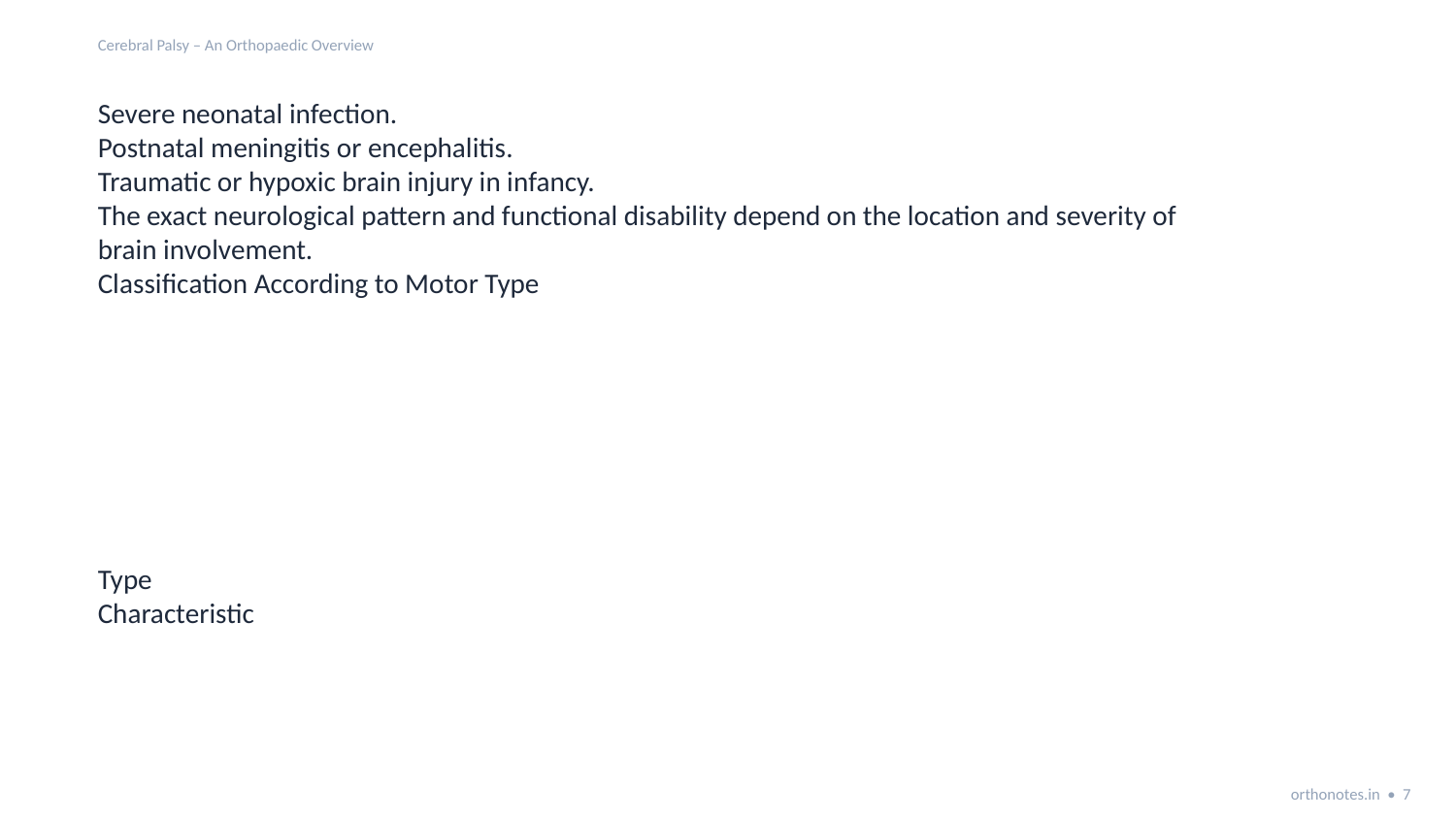

Cerebral Palsy – An Orthopaedic Overview
Severe neonatal infection.
Postnatal meningitis or encephalitis.
Traumatic or hypoxic brain injury in infancy.
The exact neurological pattern and functional disability depend on the location and severity of
brain involvement.
Classification According to Motor Type
Type
Characteristic
orthonotes.in  •  7